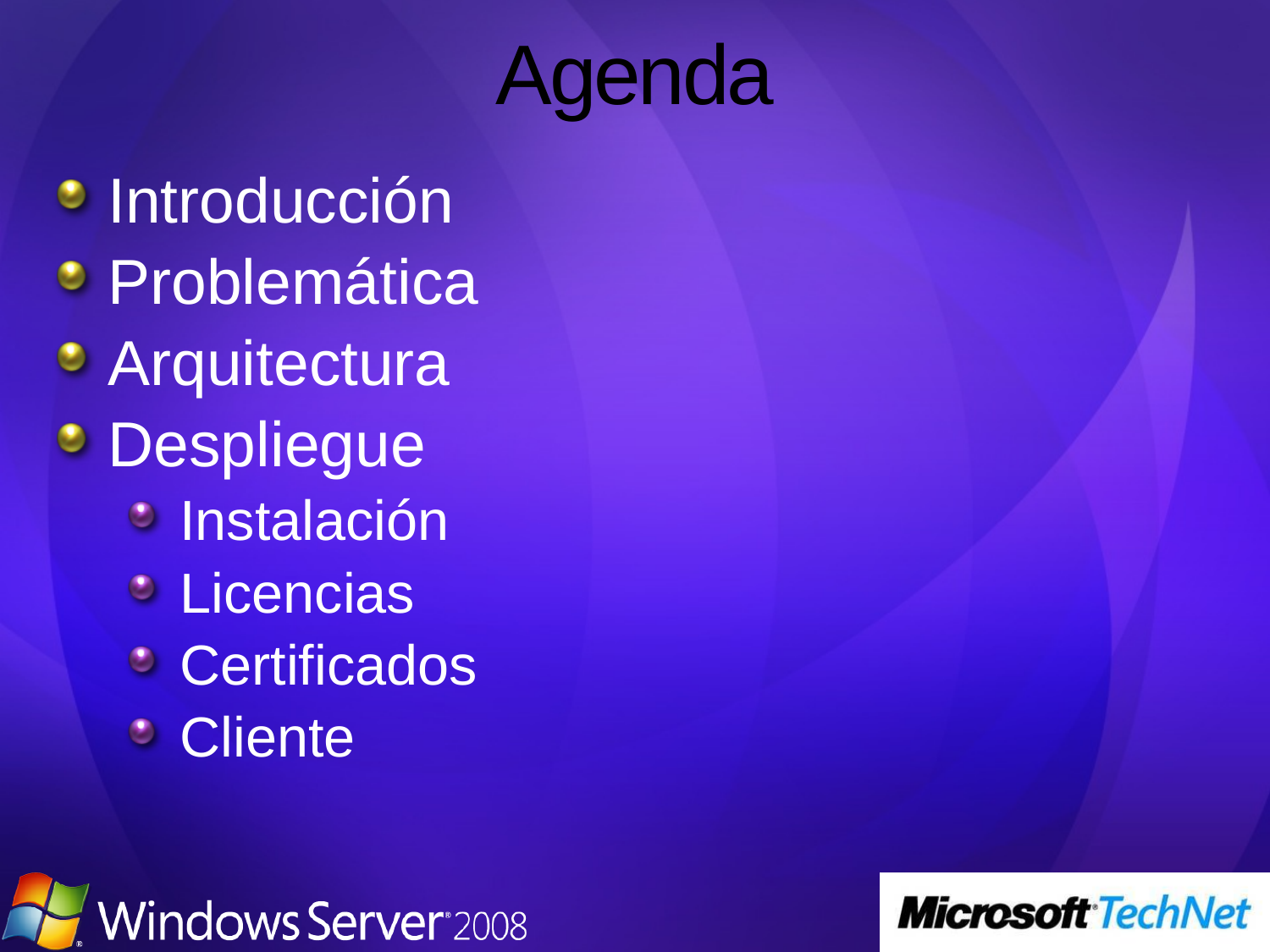

# Agenda
Introducción
Problemática
Arquitectura
Despliegue
Instalación
Licencias
Certificados
Cliente